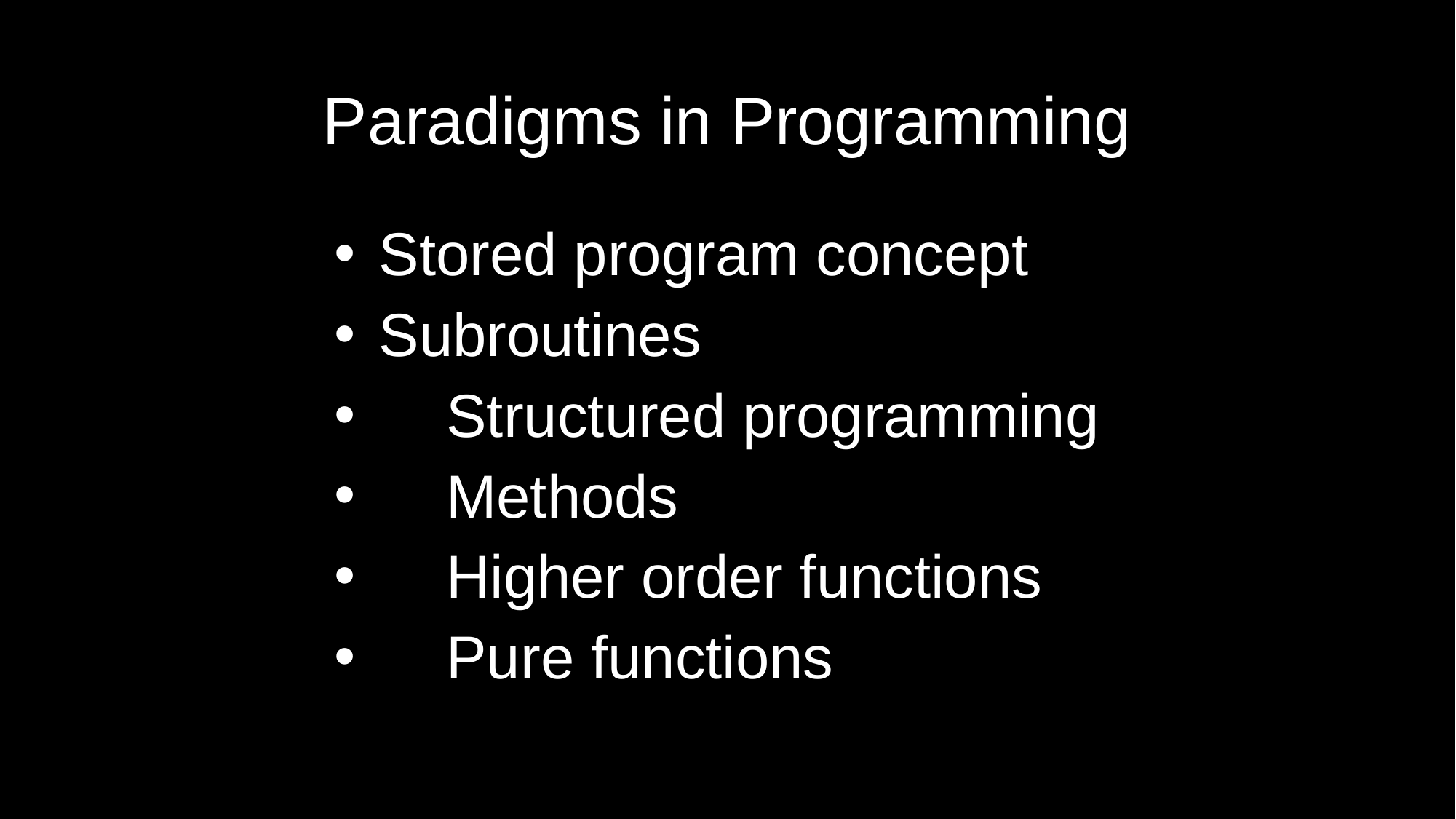

# Paradigms in Programming
 Stored program concept
 Subroutines
     Structured programming
     Methods
     Higher order functions
     Pure functions